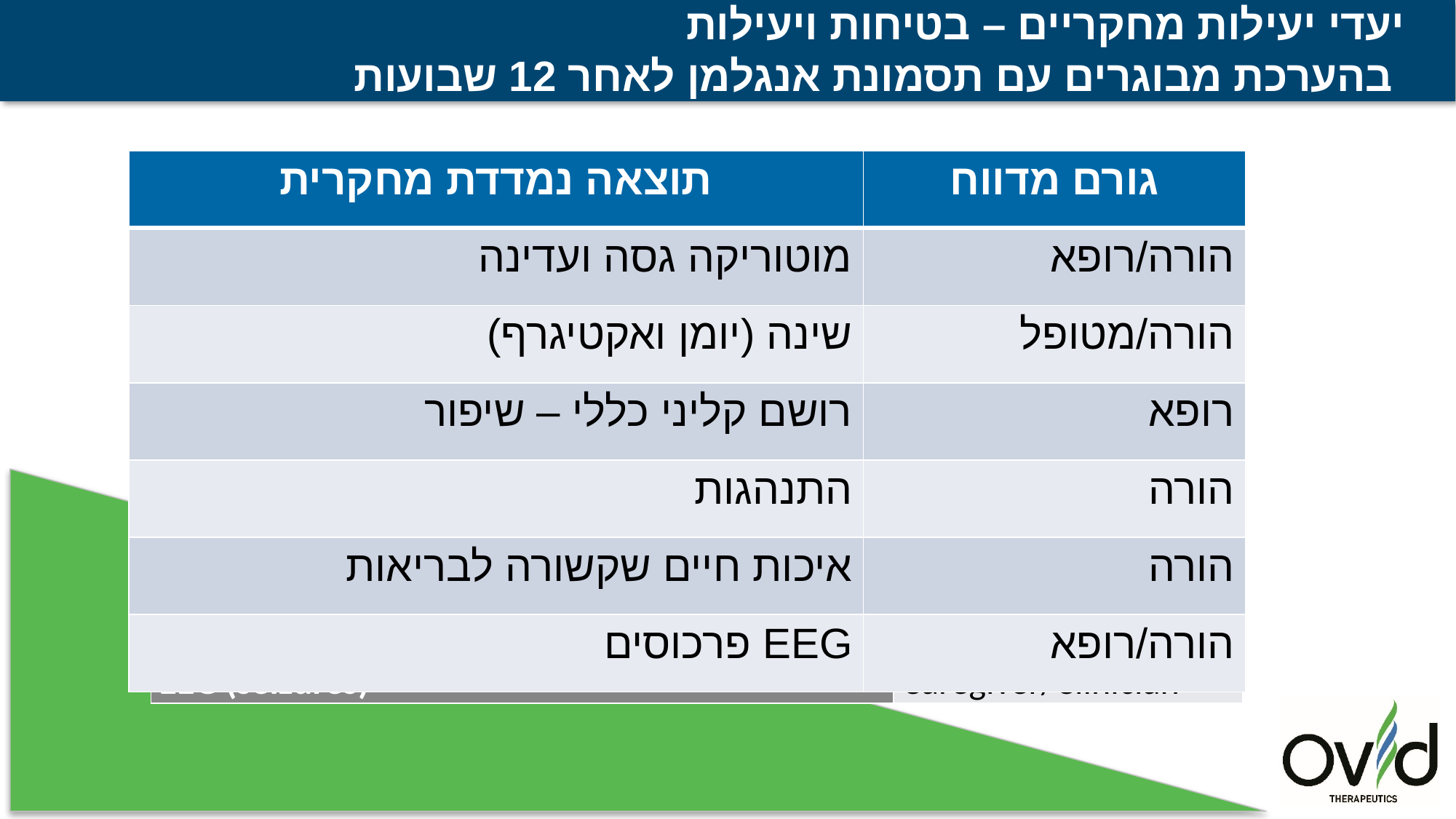

# יעדי יעילות מחקריים – בטיחות ויעילות בהערכת מבוגרים עם תסמונת אנגלמן לאחר 12 שבועות
| תוצאה נמדדת מחקרית | גורם מדווח |
| --- | --- |
| מוטוריקה גסה ועדינה | הורה/רופא |
| שינה (יומן ואקטיגרף) | הורה/מטופל |
| רושם קליני כללי – שיפור | רופא |
| התנהגות | הורה |
| איכות חיים שקשורה לבריאות | הורה |
| פרכוסים EEG | הורה/רופא |
| Exploratory outcome measures | Reported by |
| --- | --- |
| Gross and fine motor | Caregiver/Clinician |
| Sleep (e-diary and actigraphy) | Caregiver/Participant |
| Clinical Global Impression – Improvement (CGI-I) | Clinician |
| Behavior | Caregiver |
| Health-related quality of life | Caregiver |
| EEG (seizures) | Caregiver/Clinician |